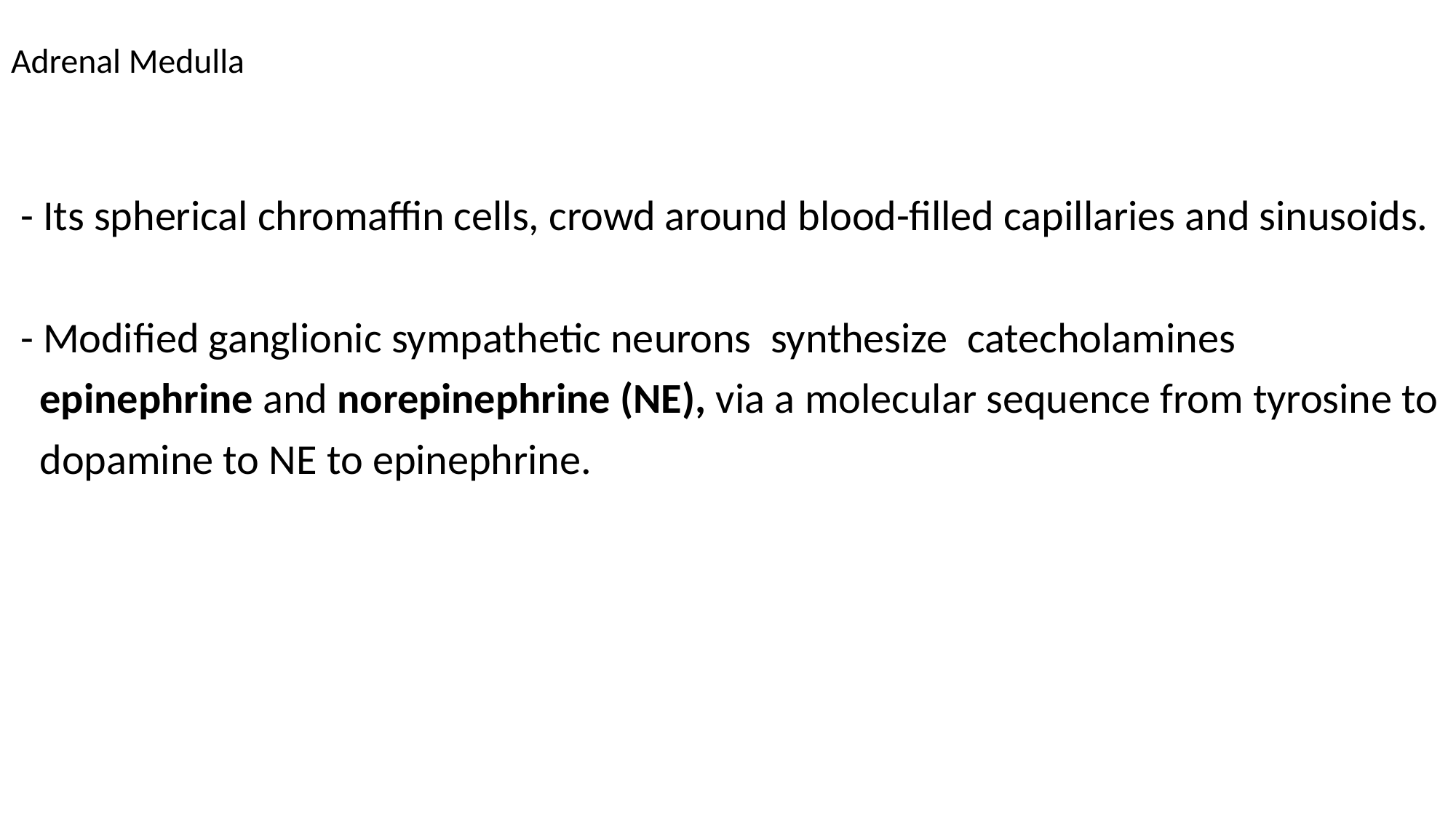

# Adrenal Medulla

 - Its spherical chromaffin cells, crowd around blood-filled capillaries and sinusoids.

 - Modified ganglionic sympathetic neurons  synthesize  catecholamines
   epinephrine and norepinephrine (NE), via a molecular sequence from tyrosine to
   dopamine to NE to epinephrine.